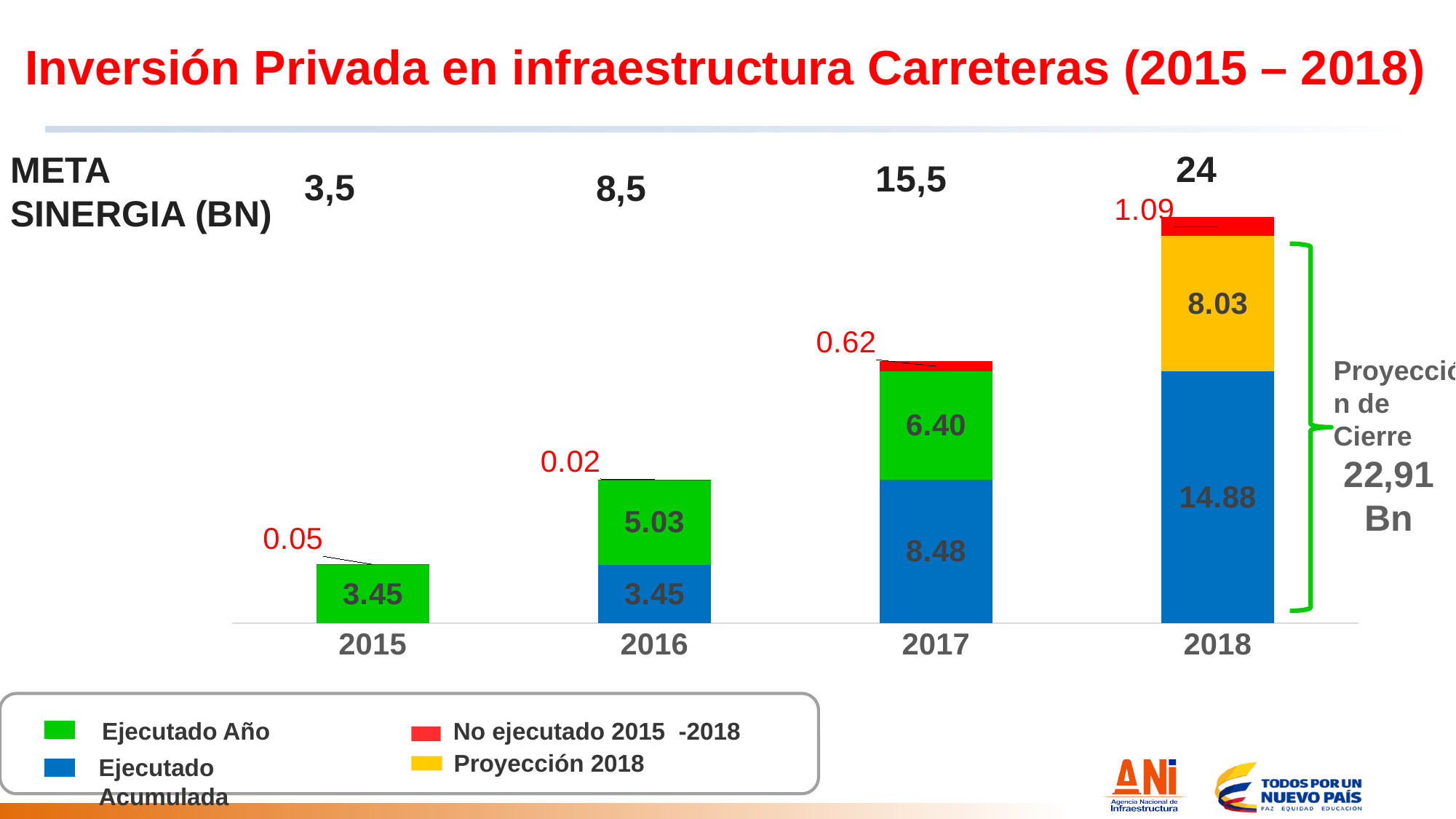

Inversión Privada en infraestructura Carreteras (2015 – 2018)

### Chart

| Category | Ejecutado*/proyectado   | Meta | acumulado |
|---|---|---|---|
| 2015 | 0.0 | 3.45 | 0.04999999999999982 |
| 2016 | 3.45 | 5.03 | 0.019999999999999574 |
| 2017 | 8.48 | 6.4 | 0.6199999999999992 |
| 2018 | 14.88 | 8.03 | 1.0899999999999999 |
24
META SINERGIA (BN)
15,5
3,5
8,5

Proyección de Cierre
22,91 Bn

No ejecutado 2015  -2018

Proyección 2018

Ejecutado Año

Ejecutado Acumulada